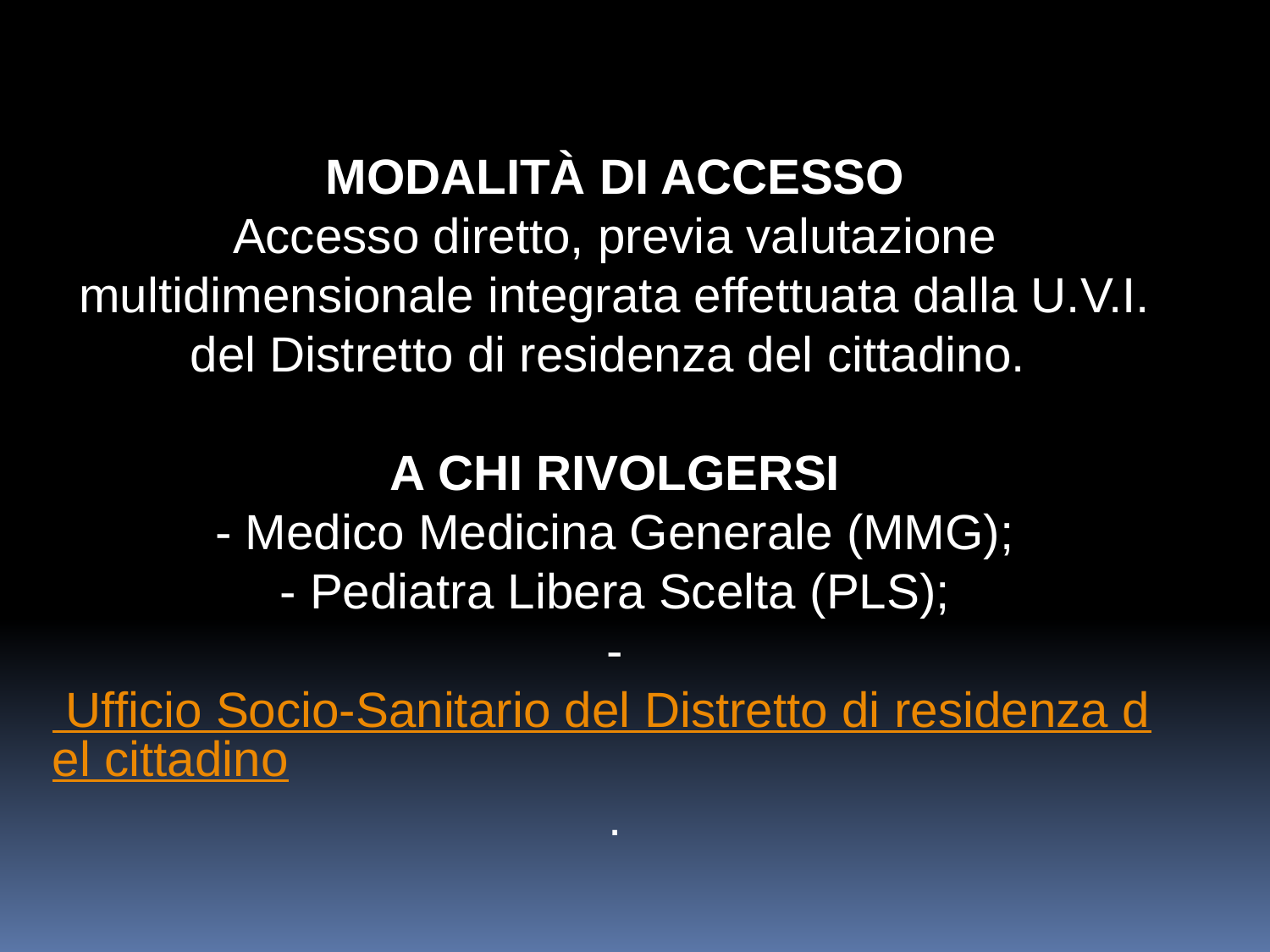

MODALITÀ DI ACCESSO
Accesso diretto, previa valutazione multidimensionale integrata effettuata dalla U.V.I. del Distretto di residenza del cittadino.
A CHI RIVOLGERSI
- Medico Medicina Generale (MMG);
- Pediatra Libera Scelta (PLS);
- Ufficio Socio-Sanitario del Distretto di residenza del cittadino.